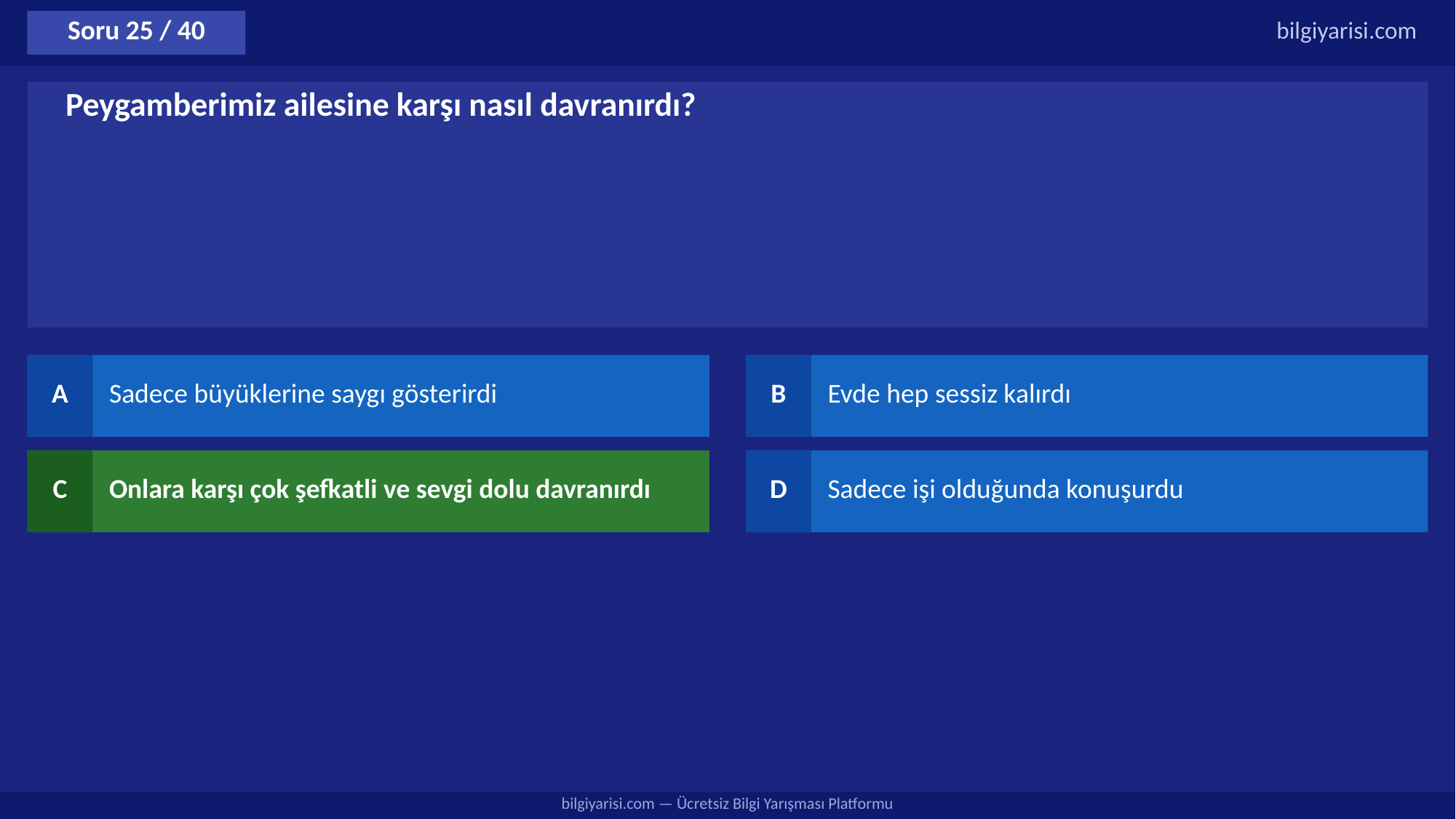

Soru 25 / 40
bilgiyarisi.com

Peygamberimiz ailesine karşı nasıl davranırdı?

A
Sadece büyüklerine saygı gösterirdi

B
Evde hep sessiz kalırdı

C
Onlara karşı çok şefkatli ve sevgi dolu davranırdı

D
Sadece işi olduğunda konuşurdu
bilgiyarisi.com — Ücretsiz Bilgi Yarışması Platformu